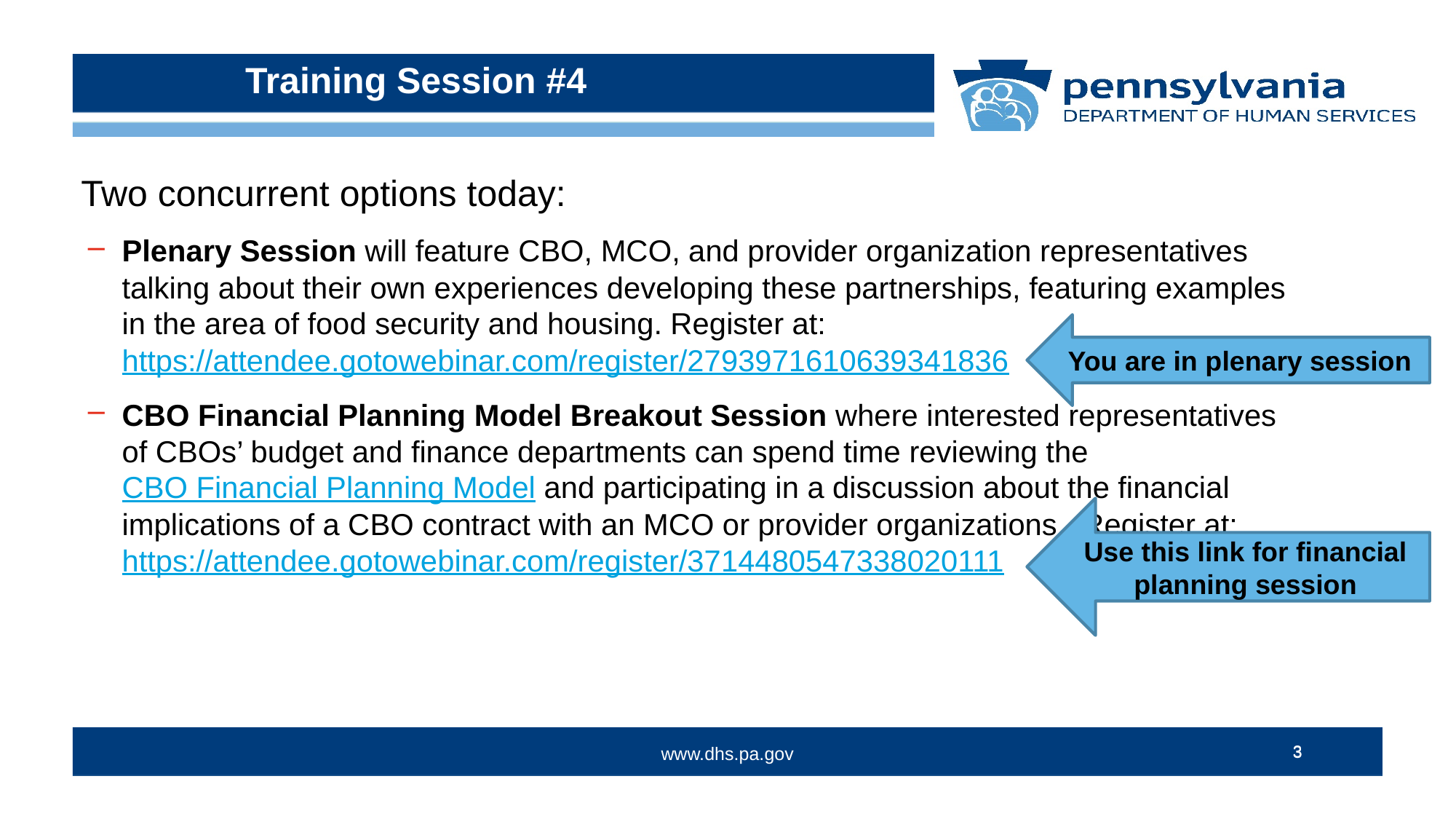

Training Session #4
Two concurrent options today:
Plenary Session will feature CBO, MCO, and provider organization representatives talking about their own experiences developing these partnerships, featuring examples in the area of food security and housing. Register at: https://attendee.gotowebinar.com/register/2793971610639341836
CBO Financial Planning Model Breakout Session where interested representatives of CBOs’ budget and finance departments can spend time reviewing the CBO Financial Planning Model and participating in a discussion about the financial implications of a CBO contract with an MCO or provider organizations.  Register at: https://attendee.gotowebinar.com/register/3714480547338020111
You are in plenary session
Use this link for financial planning session
3